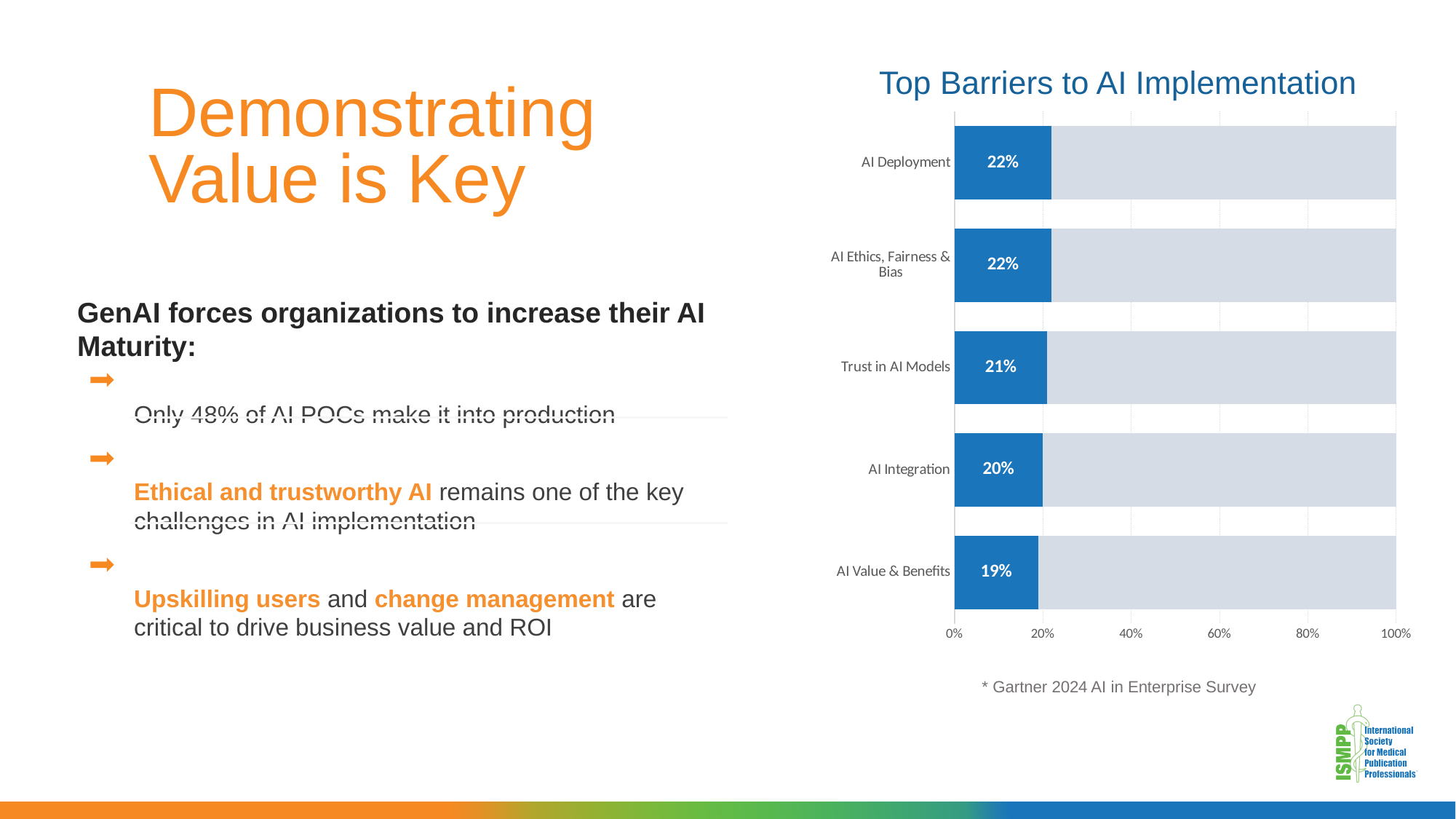

Top Barriers to AI Implementation
Demonstrating Value is Key

### Chart

| Category | Yes | No |
|---|---|---|
| AI Value & Benefits | 0.19 | 0.81 |
| AI Integration | 0.2 | 0.8 |
| Trust in AI Models | 0.21 | 0.79 |
| AI Ethics, Fairness & Bias | 0.22 | 0.78 |
| AI Deployment | 0.22 | 0.78 |
GenAI forces organizations to increase their AI Maturity:
Only 48% of AI POCs make it into production
Ethical and trustworthy AI remains one of the key challenges in AI implementation
Upskilling users and change management are critical to drive business value and ROI

* Gartner 2024 AI in Enterprise Survey​